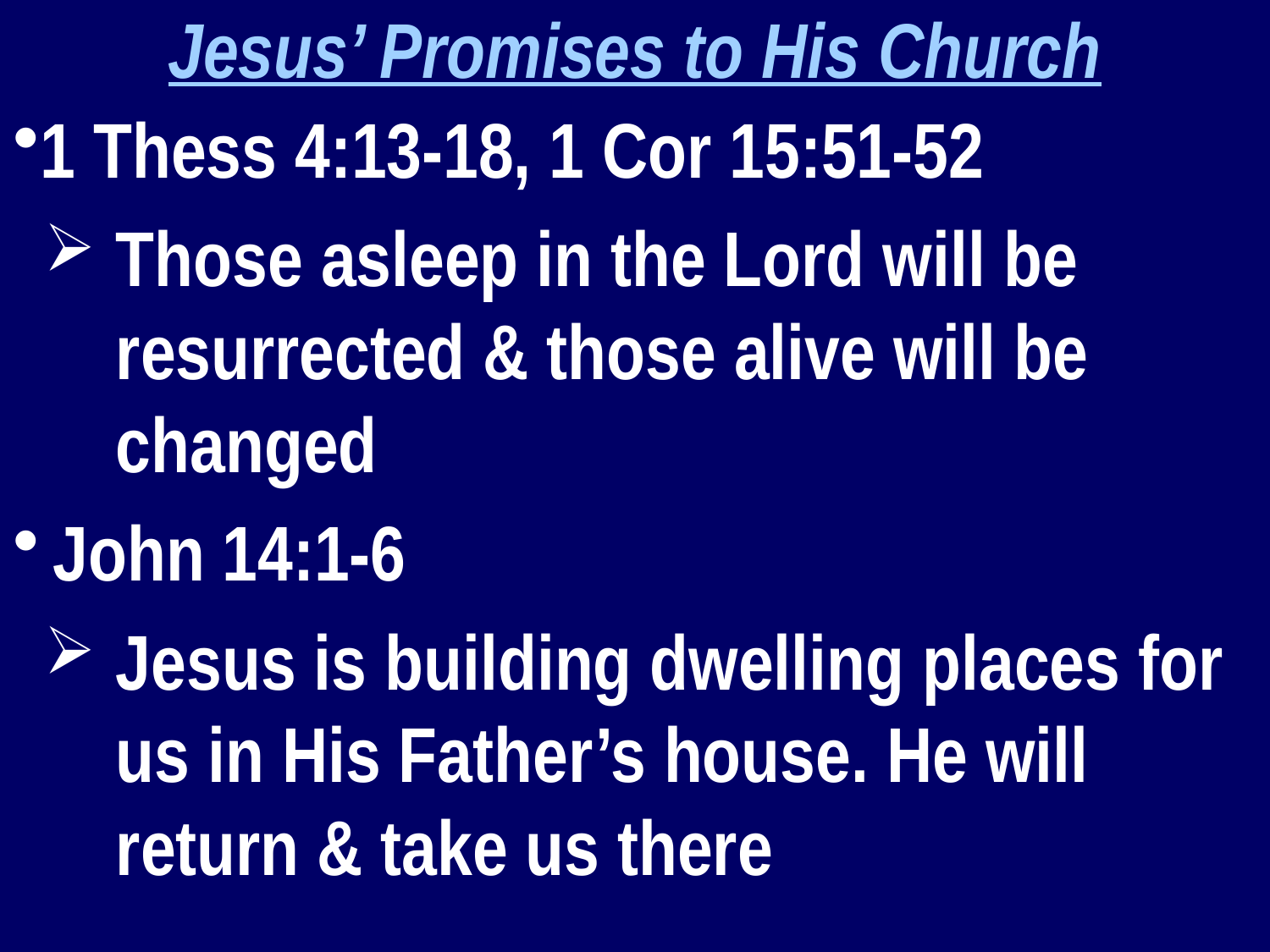

Jesus’ Promises to His Church
1 Thess 4:13-18, 1 Cor 15:51-52
Those asleep in the Lord will be resurrected & those alive will be changed
John 14:1-6
Jesus is building dwelling places for us in His Father’s house. He will return & take us there